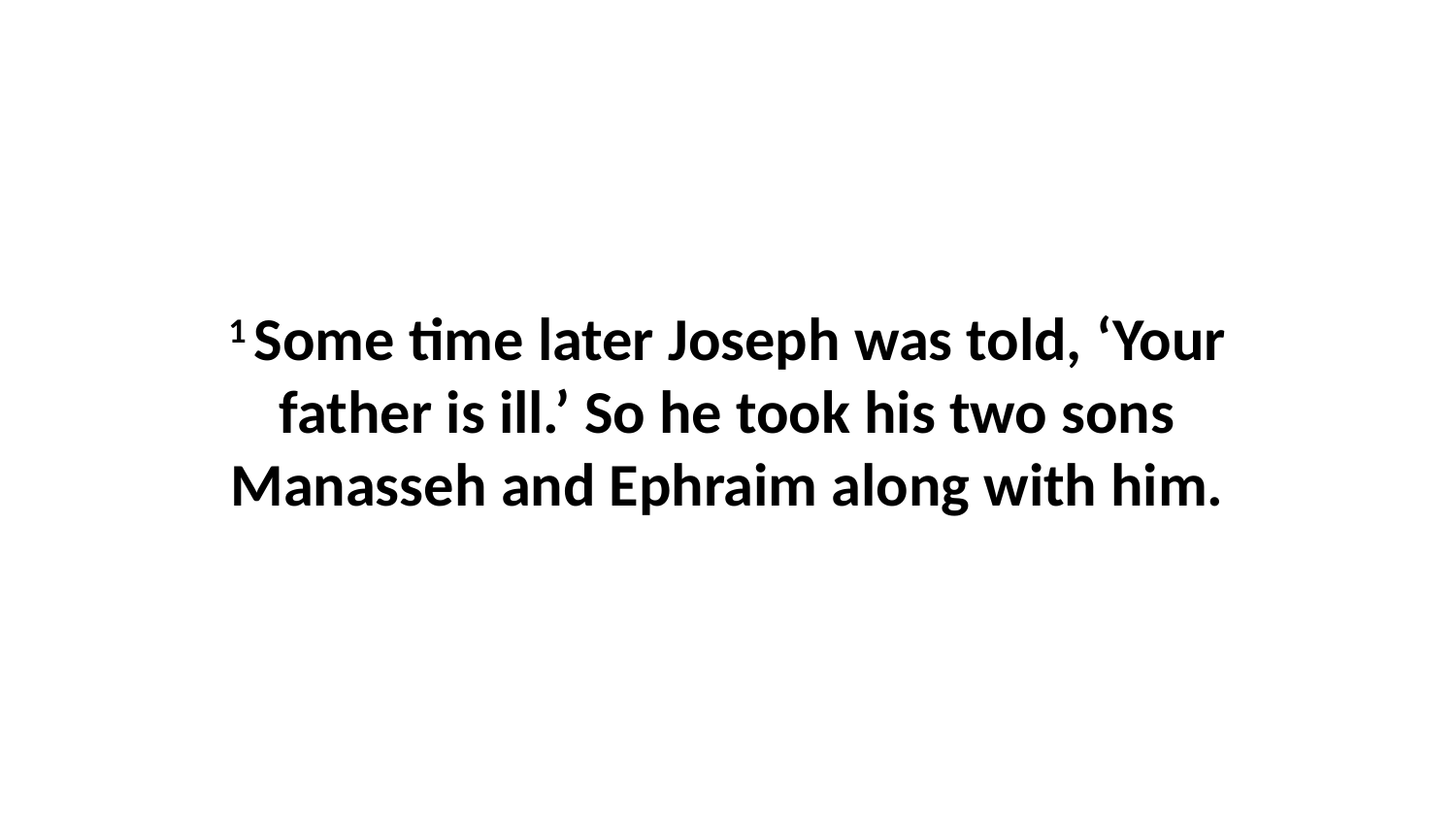

1 Some time later Joseph was told, ‘Your father is ill.’ So he took his two sons Manasseh and Ephraim along with him.